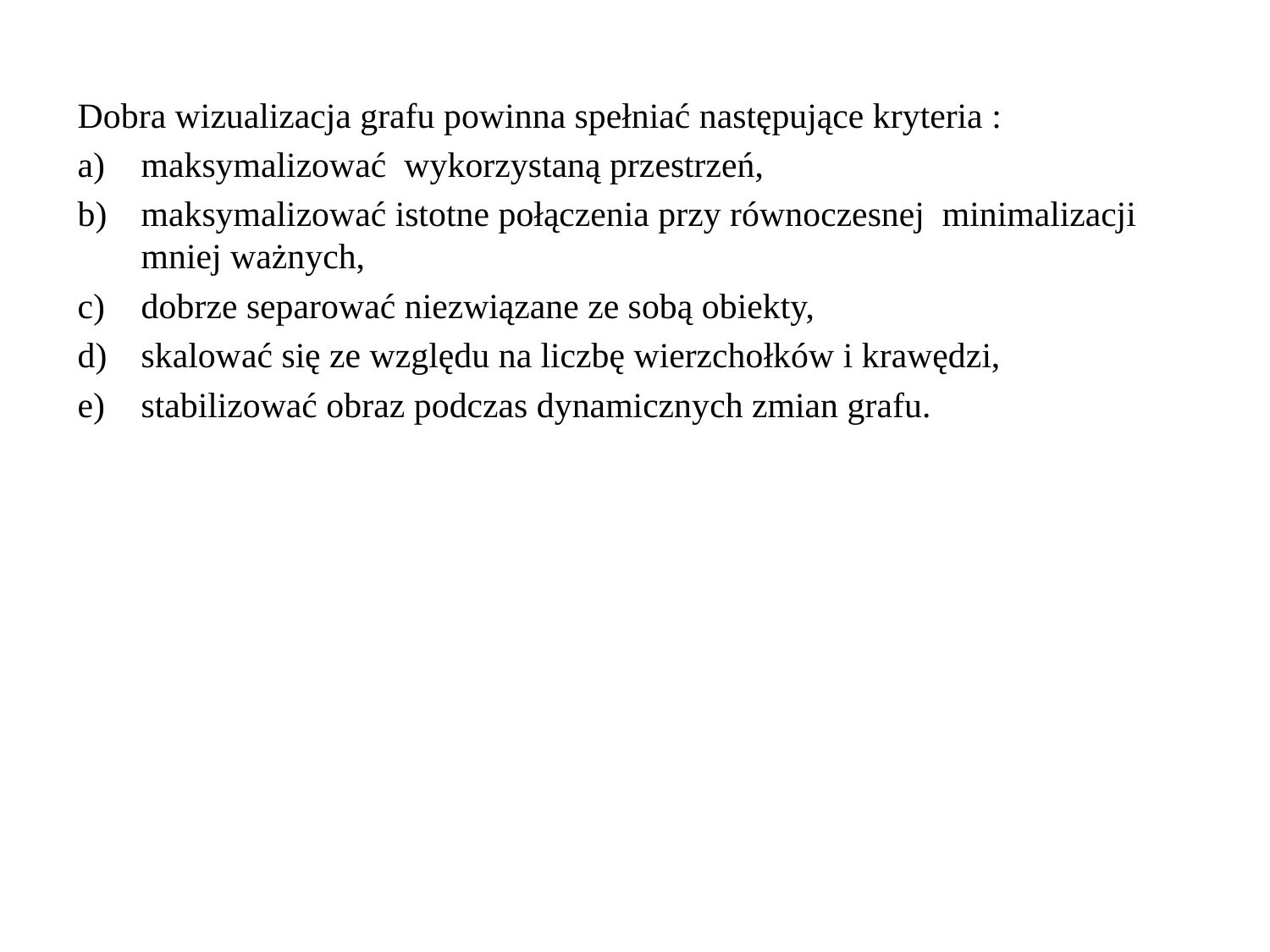

Dobra wizualizacja grafu powinna spełniać następujące kryteria :
maksymalizować  wykorzystaną przestrzeń,
maksymalizować istotne połączenia przy równoczesnej  minimalizacji mniej ważnych,
dobrze separować niezwiązane ze sobą obiekty,
skalować się ze względu na liczbę wierzchołków i krawędzi,
stabilizować obraz podczas dynamicznych zmian grafu.